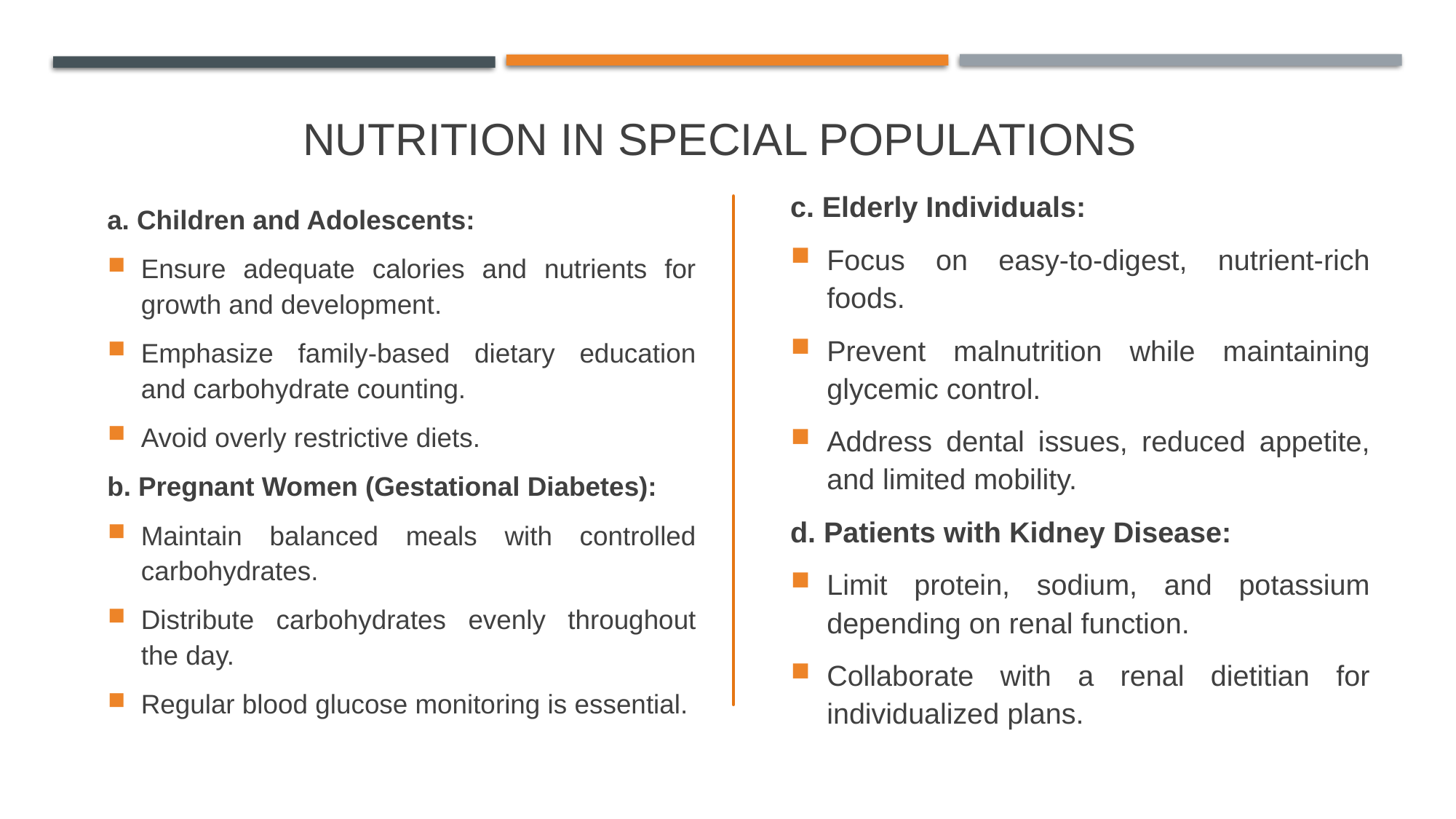

# Nutrition in Special Populations
c. Elderly Individuals:
Focus on easy-to-digest, nutrient-rich foods.
Prevent malnutrition while maintaining glycemic control.
Address dental issues, reduced appetite, and limited mobility.
d. Patients with Kidney Disease:
Limit protein, sodium, and potassium depending on renal function.
Collaborate with a renal dietitian for individualized plans.
a. Children and Adolescents:
Ensure adequate calories and nutrients for growth and development.
Emphasize family-based dietary education and carbohydrate counting.
Avoid overly restrictive diets.
b. Pregnant Women (Gestational Diabetes):
Maintain balanced meals with controlled carbohydrates.
Distribute carbohydrates evenly throughout the day.
Regular blood glucose monitoring is essential.